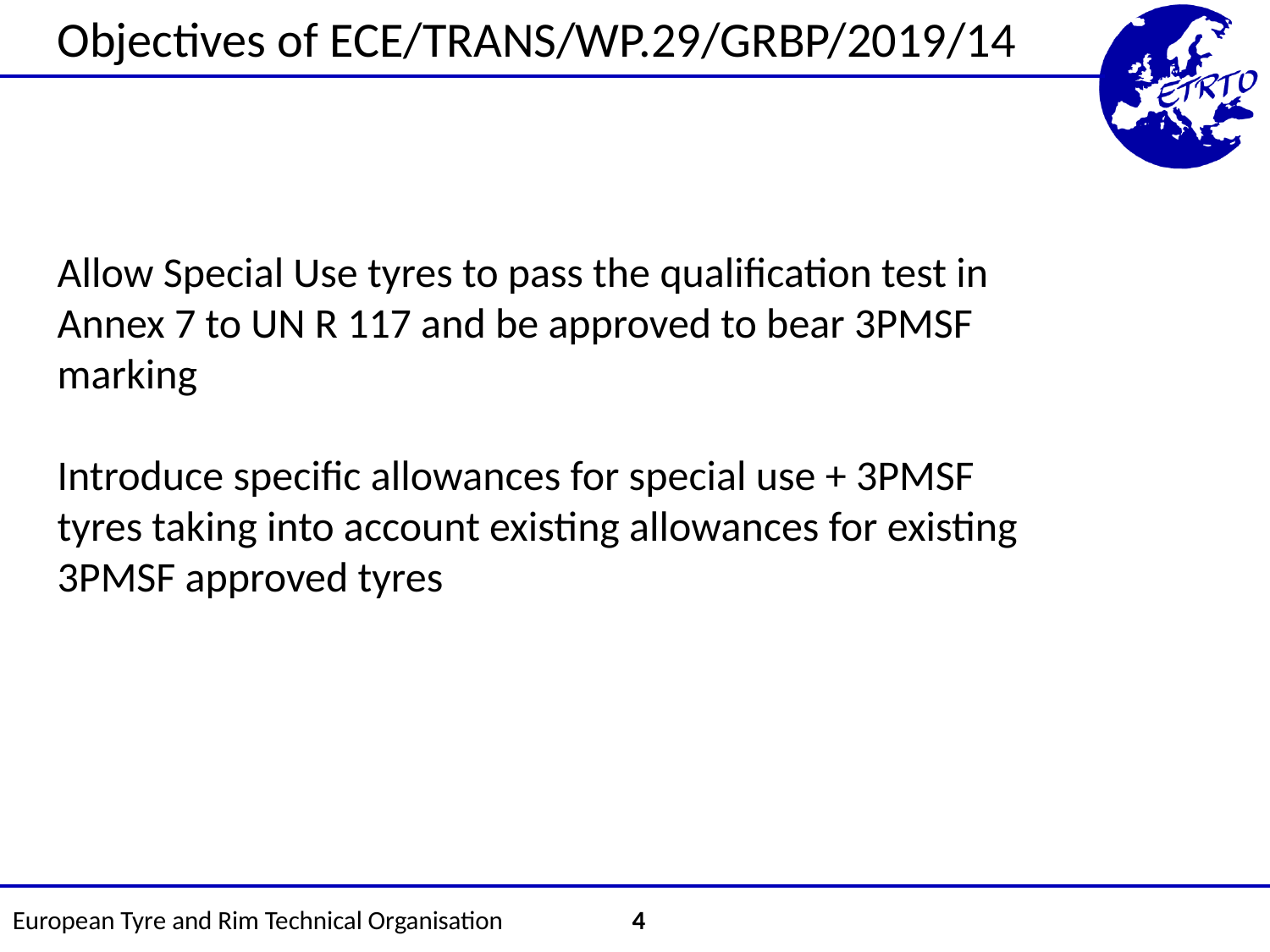

Objectives of ECE/TRANS/WP.29/GRBP/2019/14
Allow Special Use tyres to pass the qualification test in Annex 7 to UN R 117 and be approved to bear 3PMSF marking

Introduce specific allowances for special use + 3PMSF tyres taking into account existing allowances for existing 3PMSF approved tyres

European Tyre and Rim Technical Organisation					         4